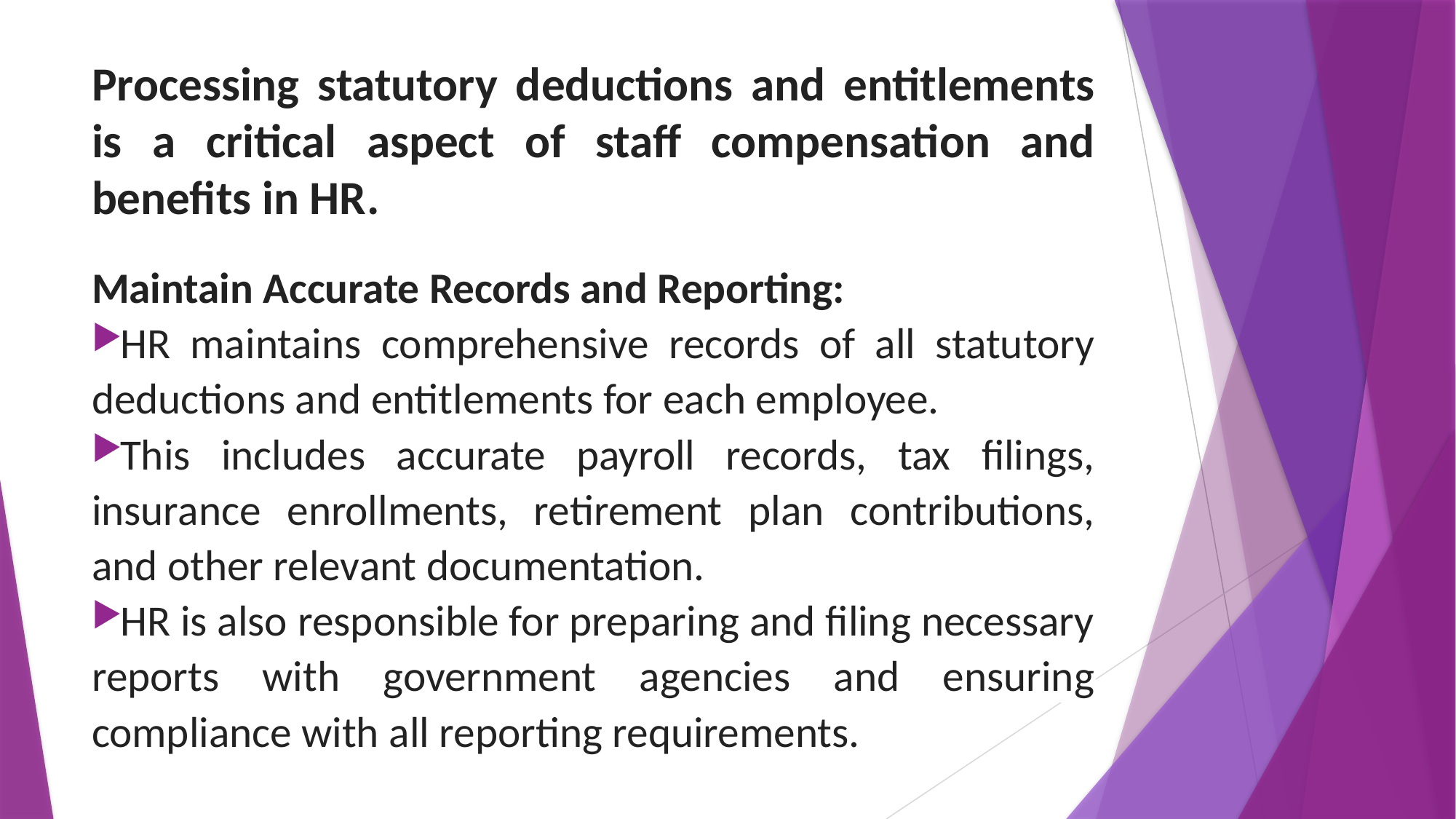

# Processing statutory deductions and entitlements is a critical aspect of staff compensation and benefits in HR.
Maintain Accurate Records and Reporting:
HR maintains comprehensive records of all statutory deductions and entitlements for each employee.
This includes accurate payroll records, tax filings, insurance enrollments, retirement plan contributions, and other relevant documentation.
HR is also responsible for preparing and filing necessary reports with government agencies and ensuring compliance with all reporting requirements.